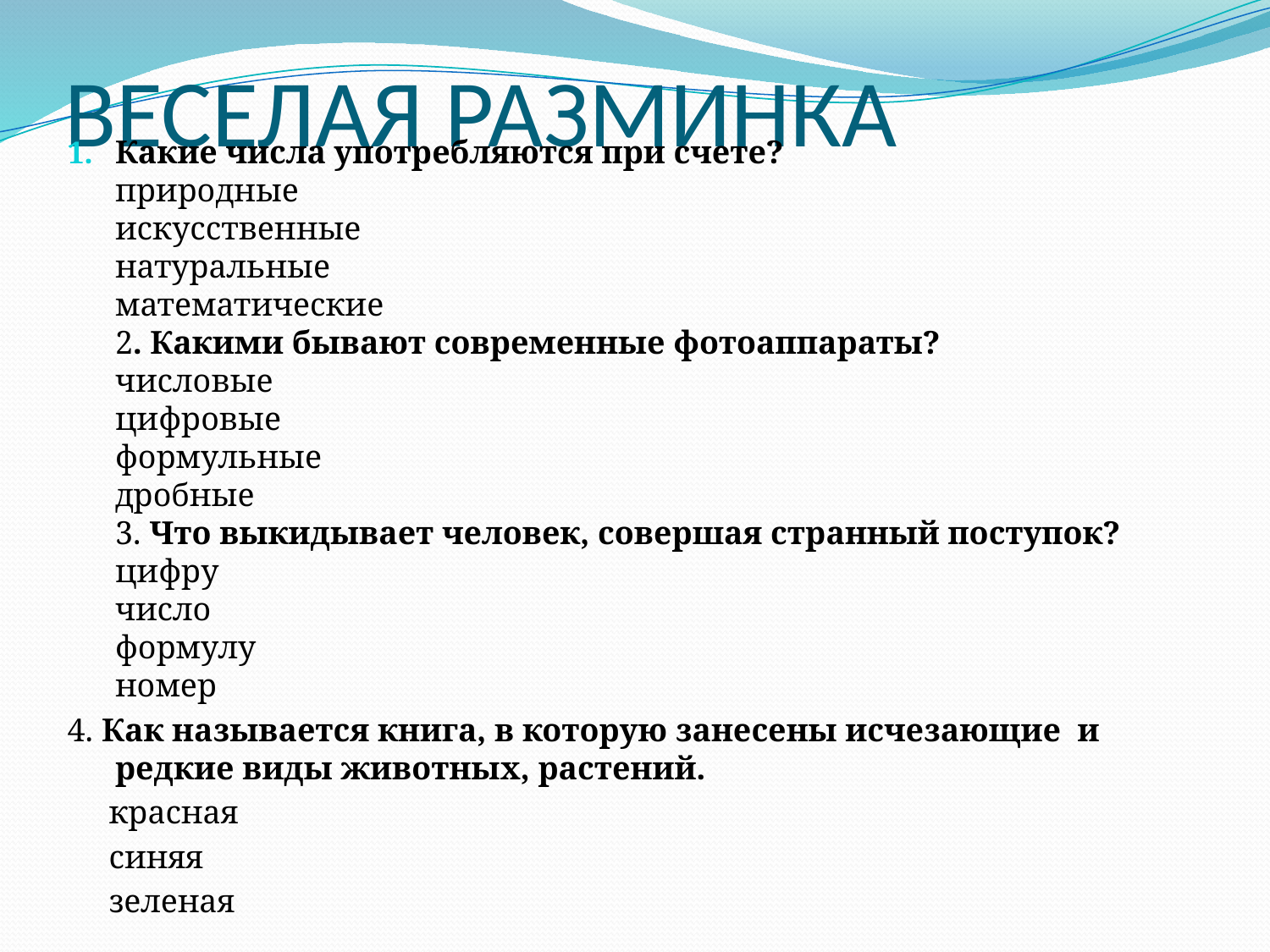

# ВЕСЕЛАЯ РАЗМИНКА
Какие числа употребляются при счете?
природные
искусственные
натуральные
математические  
2. Какими бывают современные фотоаппараты?
числовые
цифровые
формульные
дробные  
3. Что выкидывает человек, совершая странный поступок?
цифру
число
формулу
номер
4. Как называется книга, в которую занесены исчезающие  и редкие виды животных, растений.
     красная
     синяя
     зеленая